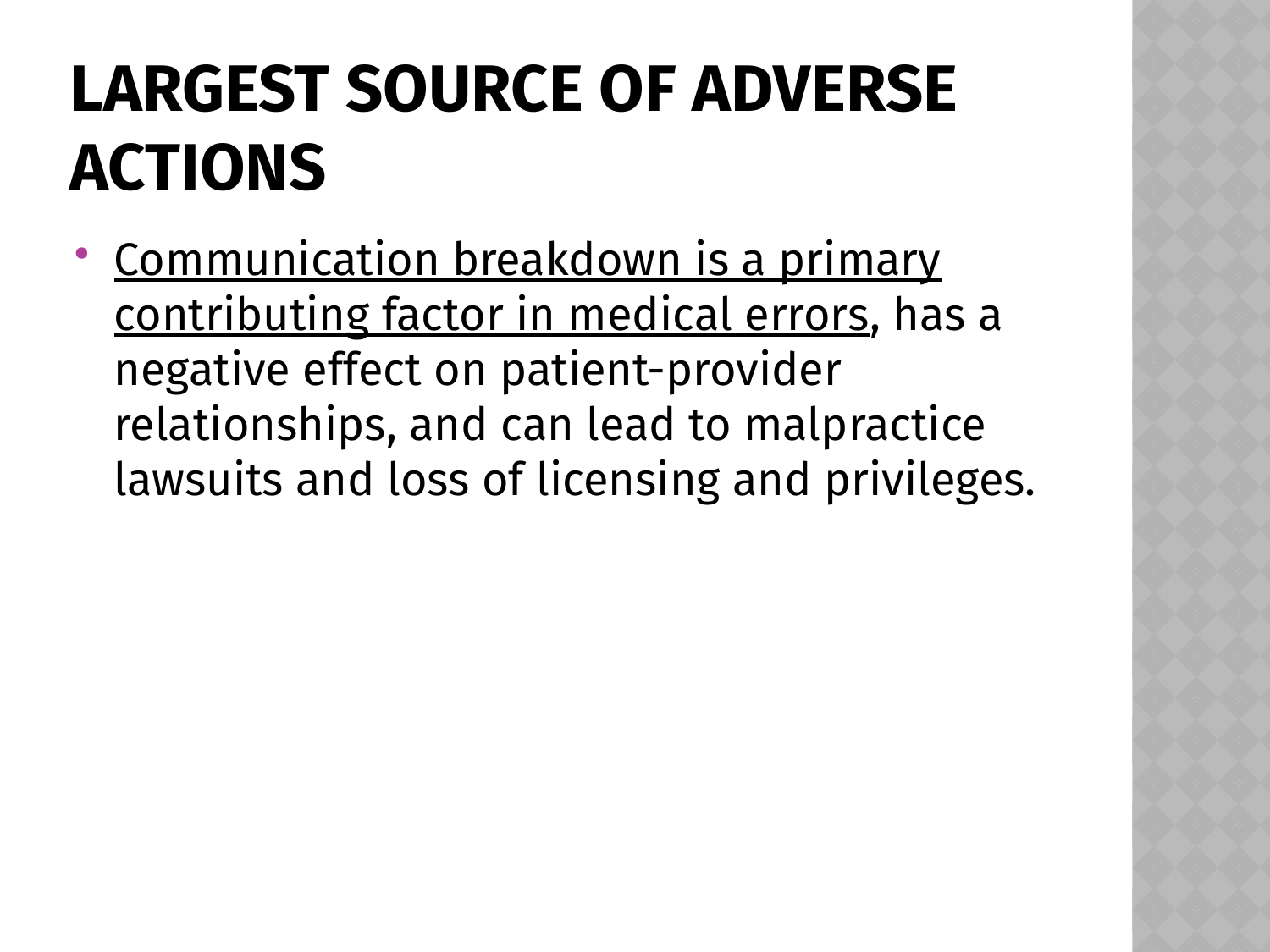

# Largest source of adverse actions
Communication breakdown is a primary contributing factor in medical errors, has a negative effect on patient-provider relationships, and can lead to malpractice lawsuits and loss of licensing and privileges.